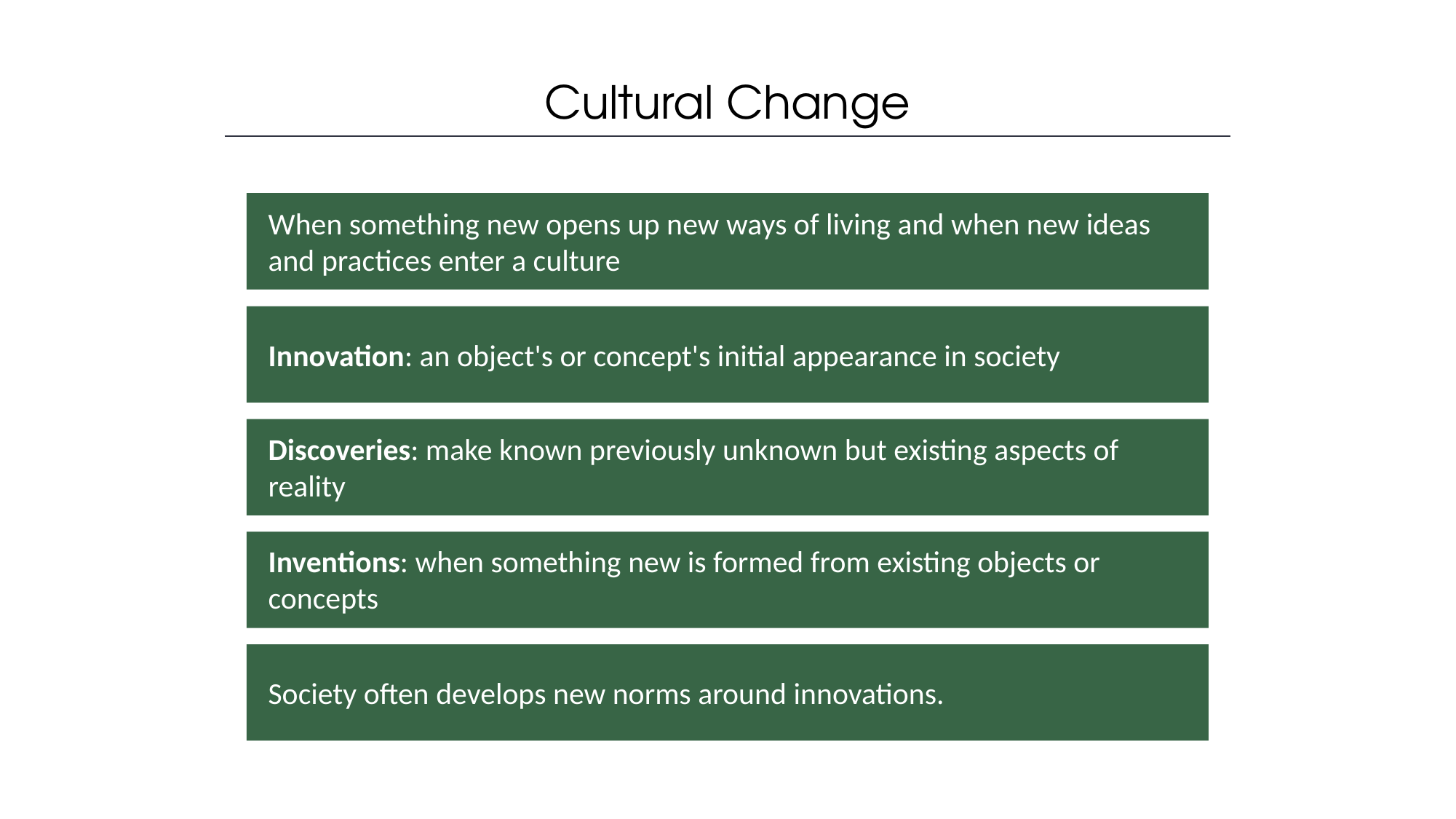

Cultural Change
HAWKES LEARNING

When something new opens up new ways of living and when new ideas and practices enter a culture

Innovation: an object's or concept's initial appearance in society

Discoveries: make known previously unknown but existing aspects of reality

Inventions: when something new is formed from existing objects or concepts

Society often develops new norms around innovations.